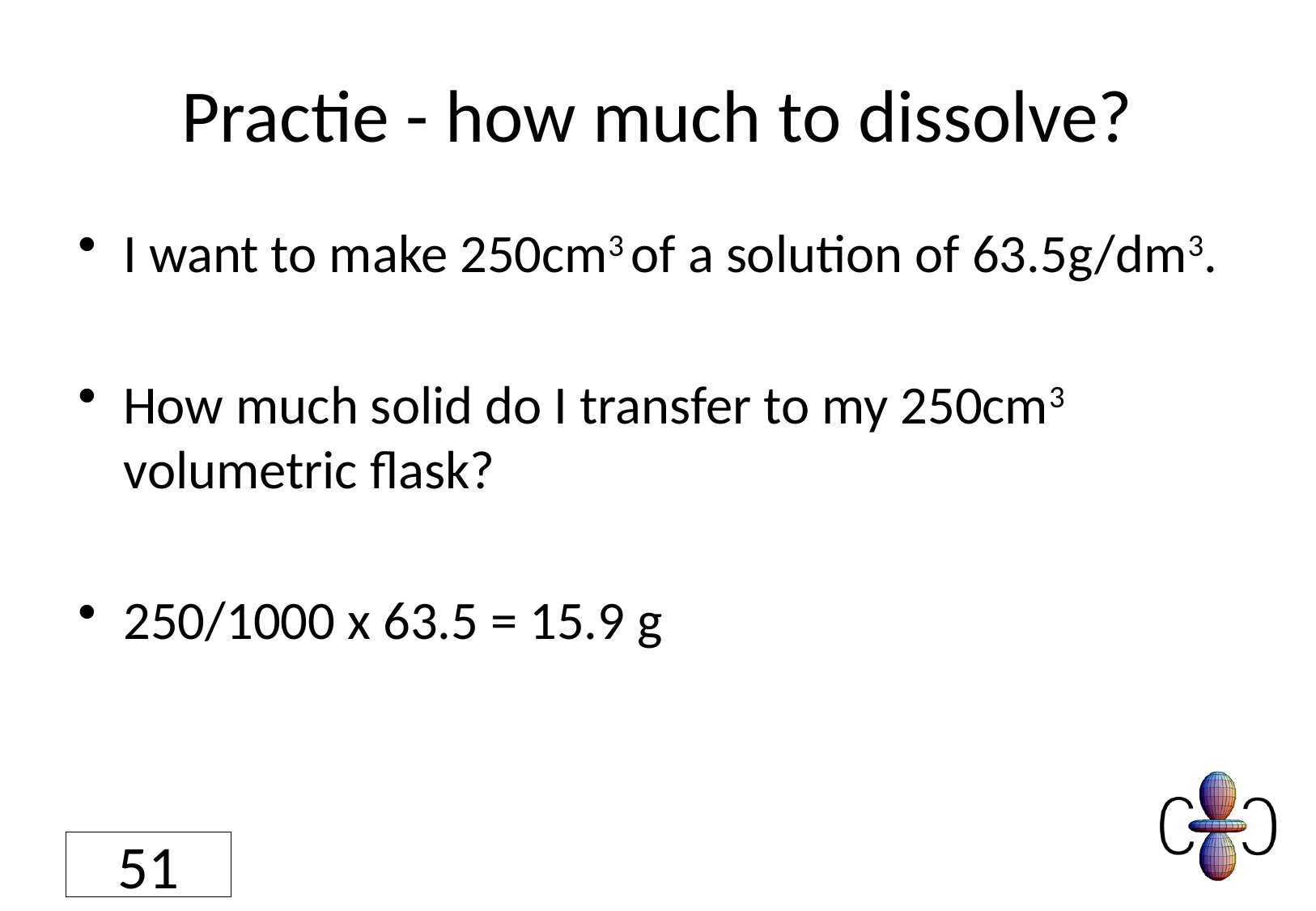

# Practie - how much to dissolve?
I want to make 250cm3 of a solution of 63.5g/dm3.

How much solid do I transfer to my 250cm3 volumetric flask?

250/1000 x 63.5 = 15.9 g
51